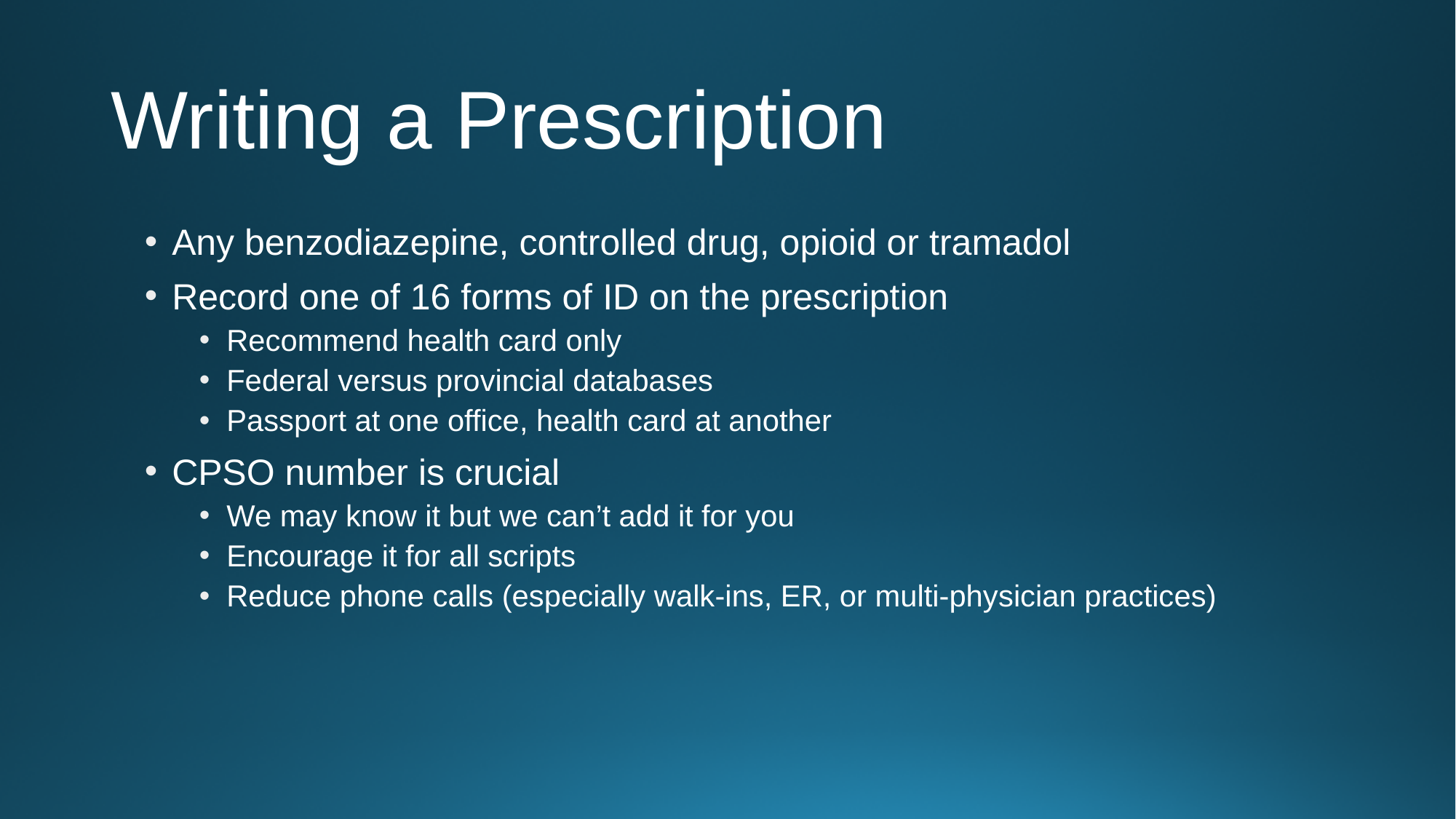

# Writing a Prescription
Any benzodiazepine, controlled drug, opioid or tramadol
Record one of 16 forms of ID on the prescription
Recommend health card only
Federal versus provincial databases
Passport at one office, health card at another
CPSO number is crucial
We may know it but we can’t add it for you
Encourage it for all scripts
Reduce phone calls (especially walk-ins, ER, or multi-physician practices)